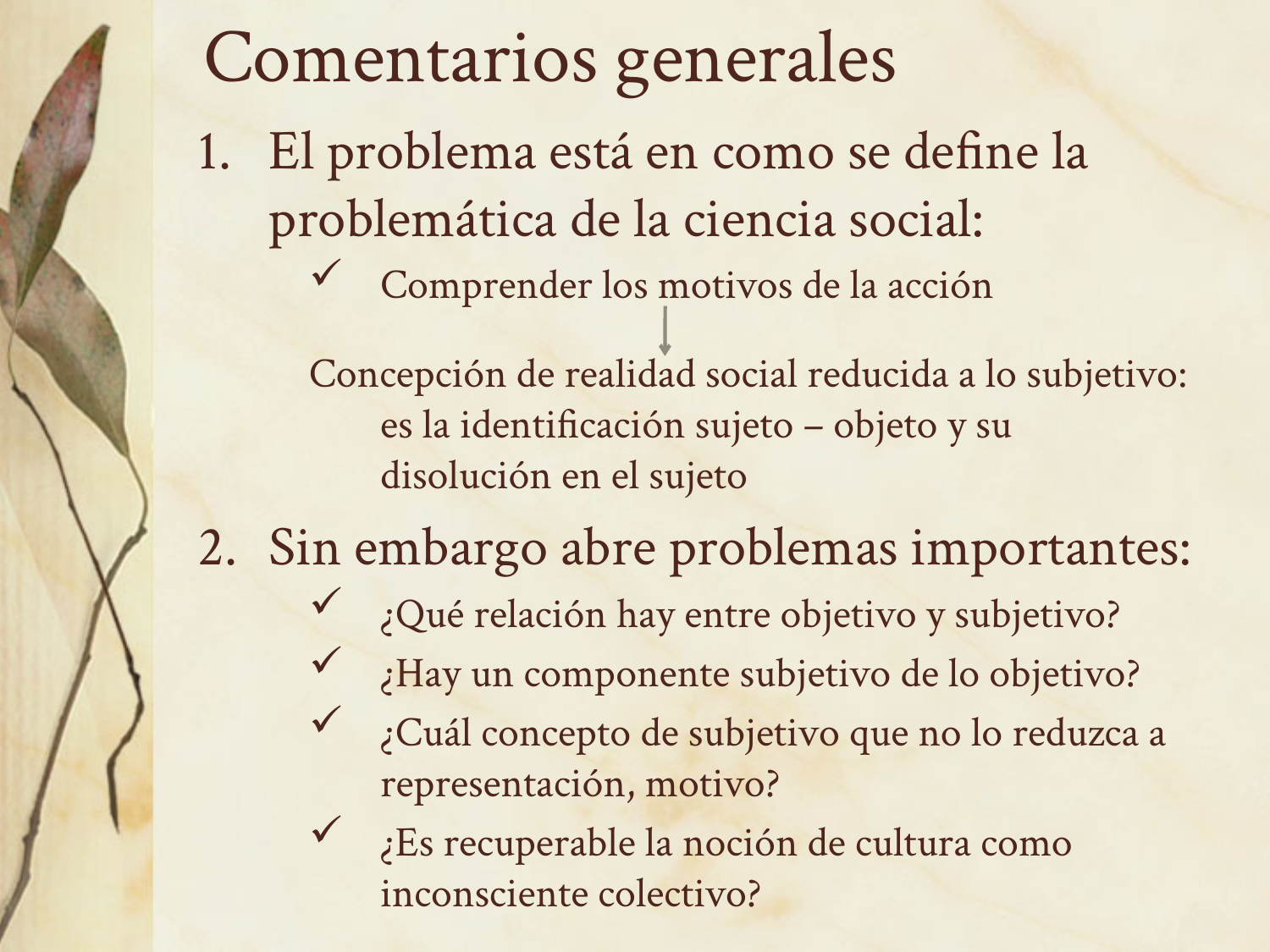

# Comentarios generales
El problema está en como se define la problemática de la ciencia social:
Comprender los motivos de la acción

Concepción de realidad social reducida a lo subjetivo: es la identificación sujeto – objeto y su disolución en el sujeto
Sin embargo abre problemas importantes:
¿Qué relación hay entre objetivo y subjetivo?
¿Hay un componente subjetivo de lo objetivo?
¿Cuál concepto de subjetivo que no lo reduzca a representación, motivo?
¿Es recuperable la noción de cultura como inconsciente colectivo?